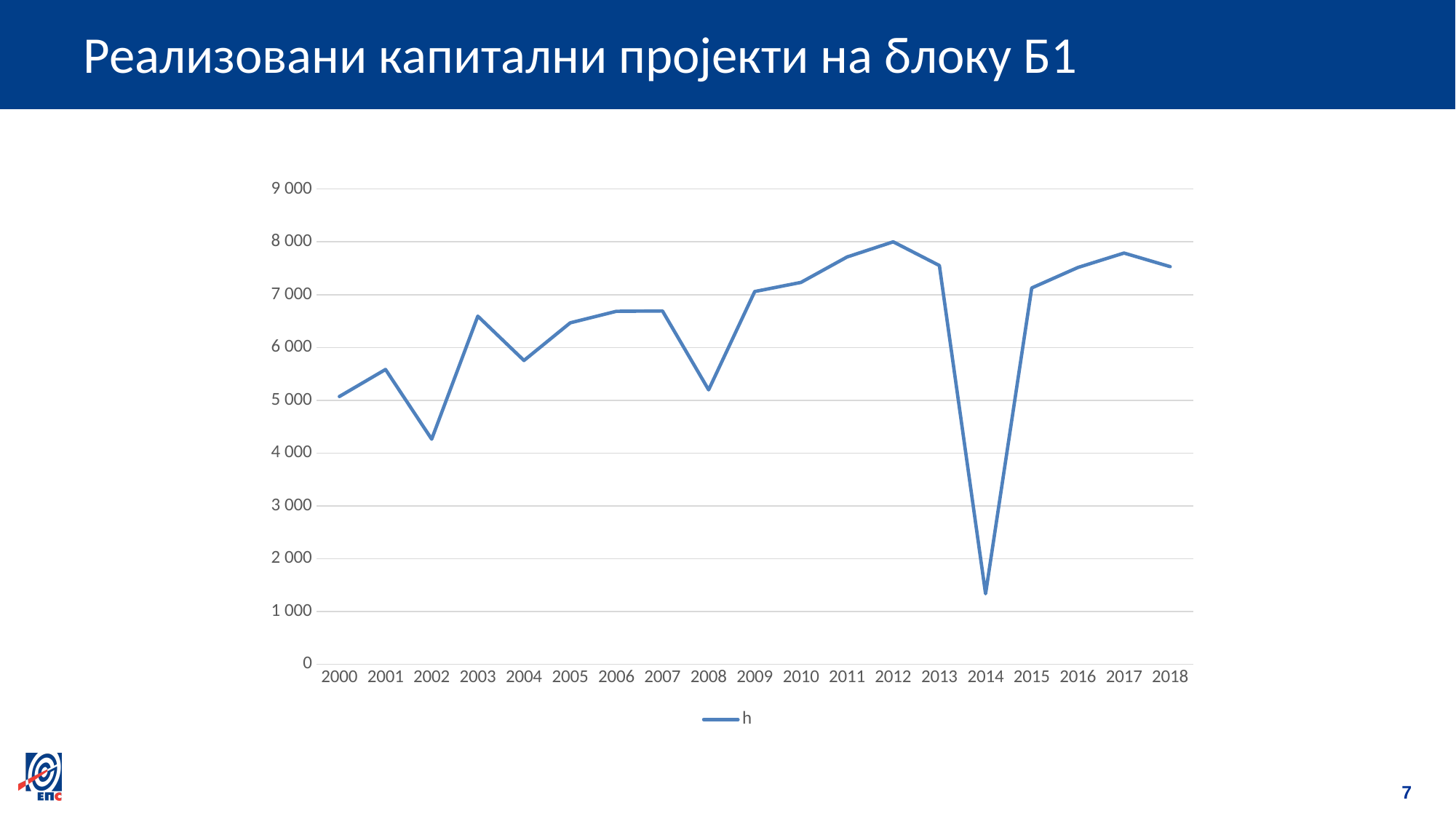

# Реализовани капитални пројекти на блоку Б1

### Chart

| Category | h |
|---|---|
| 2000 | 5072.0 |
| 2001 | 5584.0 |
| 2002 | 4264.0 |
| 2003 | 6593.0 |
| 2004 | 5754.0 |
| 2005 | 6466.0 |
| 2006 | 6685.0 |
| 2007 | 6692.0 |
| 2008 | 5198.0 |
| 2009 | 7060.0 |
| 2010 | 7232.0 |
| 2011 | 7714.0 |
| 2012 | 8001.0 |
| 2013 | 7552.0 |
| 2014 | 1336.0 |
| 2015 | 7127.0 |
| 2016 | 7515.0 |
| 2017 | 7788.0 |
| 2018 | 7531.0 |